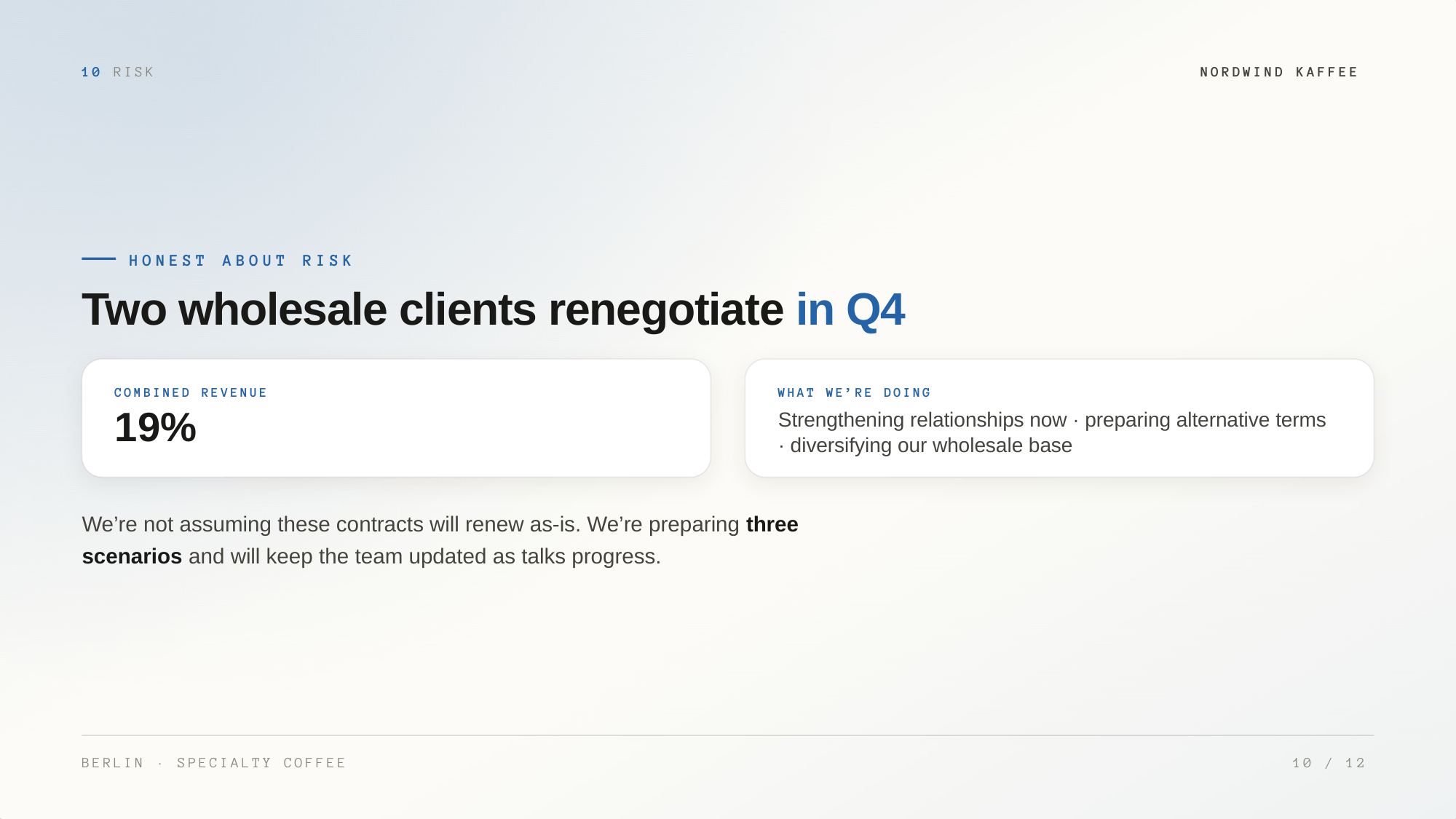

10 RISK
NORDWIND KAFFEE
HONEST ABOUT RISK

Two wholesale clients renegotiate in Q4

COMBINED REVENUE
WHAT WE’RE DOING
19%
Strengthening relationships now · preparing alternative terms
· diversifying our wholesale base
We’re not assuming these contracts will renew as-is. We’re preparing three
scenarios and will keep the team updated as talks progress.

BERLIN · SPECIALTY COFFEE
10 / 12